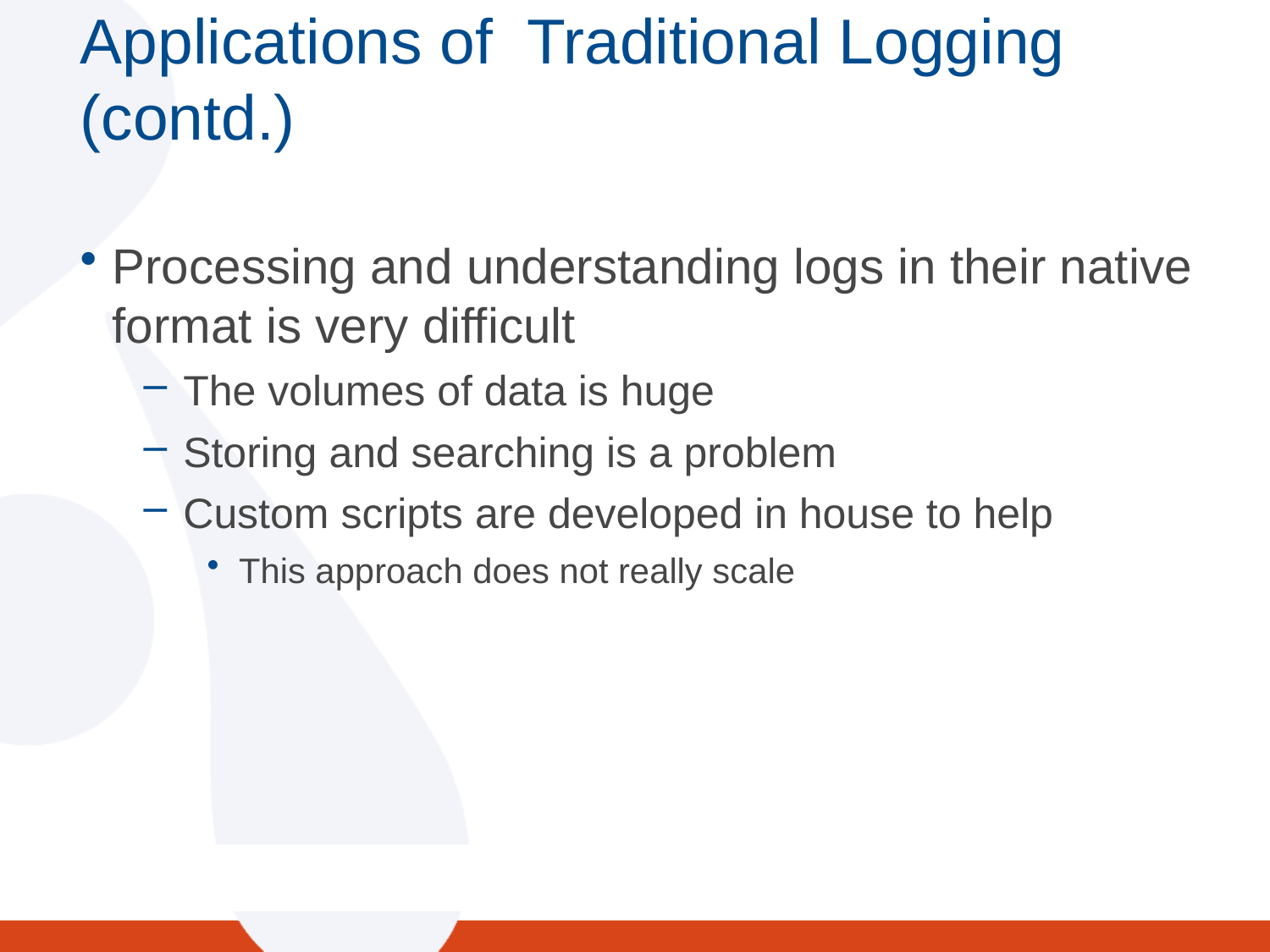

# Applications of  Traditional Logging (contd.)

Processing and understanding logs in their native format is very difficult
The volumes of data is huge
Storing and searching is a problem
Custom scripts are developed in house to help
This approach does not really scale